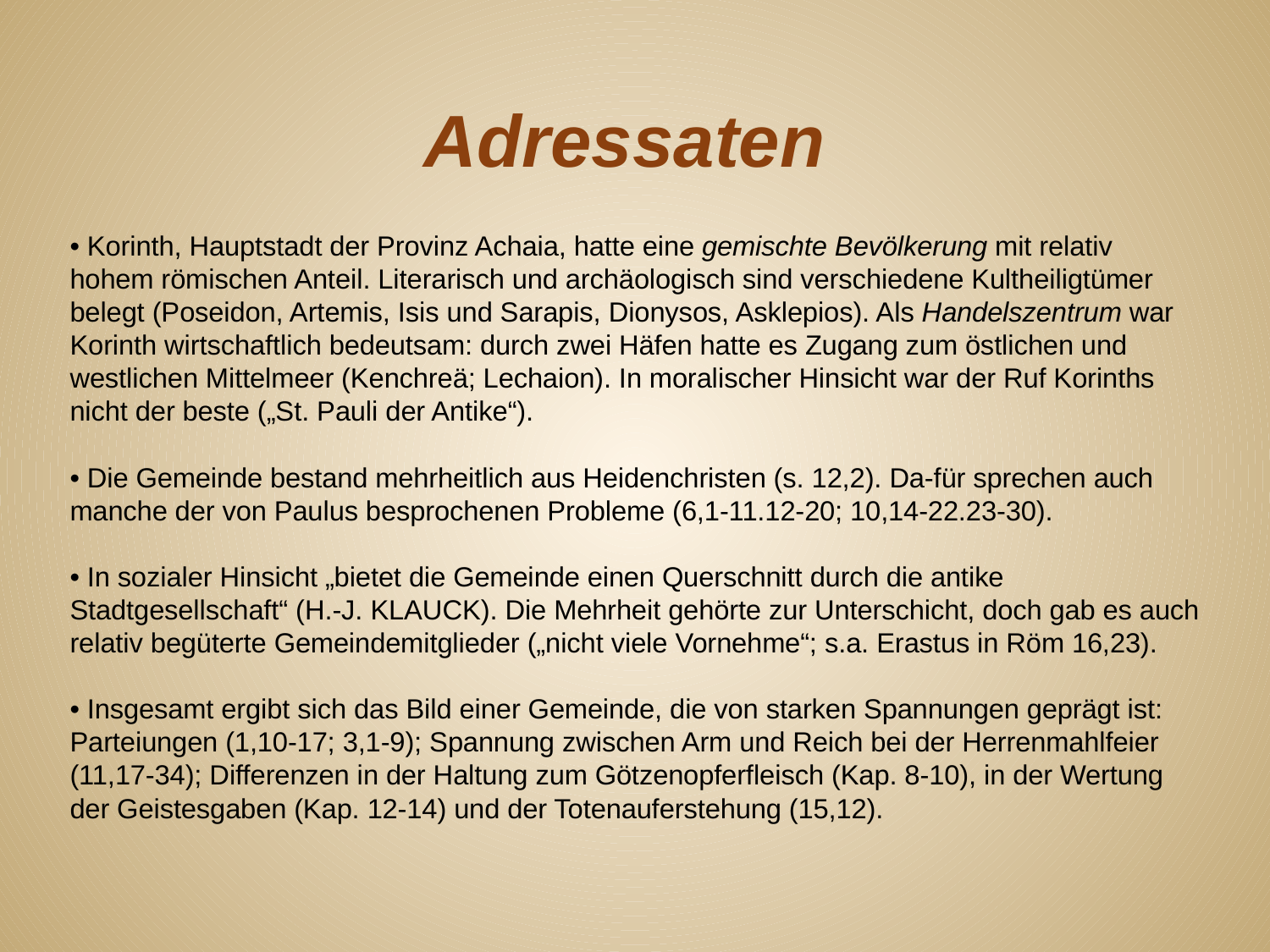

# Adressaten
• Korinth, Hauptstadt der Provinz Achaia, hatte eine gemischte Bevölkerung mit relativ hohem römischen Anteil. Literarisch und archäologisch sind verschiedene Kultheiligtümer belegt (Poseidon, Artemis, Isis und Sarapis, Dionysos, Asklepios). Als Handelszentrum war Korinth wirtschaftlich bedeutsam: durch zwei Häfen hatte es Zugang zum östlichen und westlichen Mittelmeer (Kenchreä; Lechaion). In moralischer Hinsicht war der Ruf Korinths nicht der beste („St. Pauli der Antike“).

• Die Gemeinde bestand mehrheitlich aus Heidenchristen (s. 12,2). Da-für sprechen auch manche der von Paulus besprochenen Probleme (6,1-11.12-20; 10,14-22.23-30).

• In sozialer Hinsicht „bietet die Gemeinde einen Querschnitt durch die antike Stadtgesellschaft“ (H.-J. KLAUCK). Die Mehrheit gehörte zur Unterschicht, doch gab es auch relativ begüterte Gemeindemitglieder („nicht viele Vornehme“; s.a. Erastus in Röm 16,23).

• Insgesamt ergibt sich das Bild einer Gemeinde, die von starken Spannungen geprägt ist: Parteiungen (1,10-17; 3,1-9); Spannung zwischen Arm und Reich bei der Herrenmahlfeier (11,17-34); Differenzen in der Haltung zum Götzenopferfleisch (Kap. 8-10), in der Wertung der Geistesgaben (Kap. 12-14) und der Totenauferstehung (15,12).